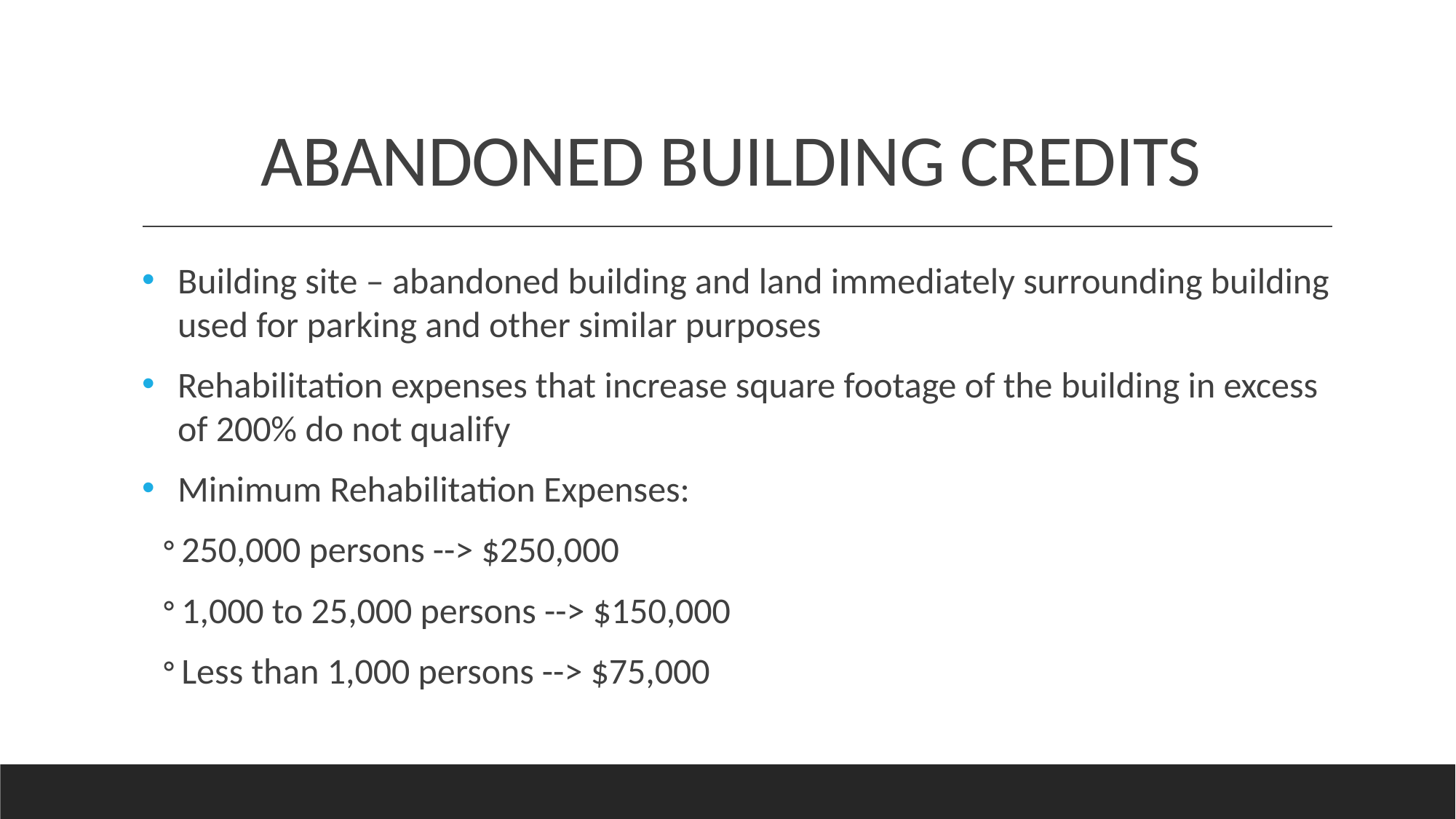

# ABANDONED BUILDING CREDITS
Building site – abandoned building and land immediately surrounding building used for parking and other similar purposes
Rehabilitation expenses that increase square footage of the building in excess of 200% do not qualify
Minimum Rehabilitation Expenses:
250,000 persons --> $250,000
1,000 to 25,000 persons --> $150,000
Less than 1,000 persons --> $75,000